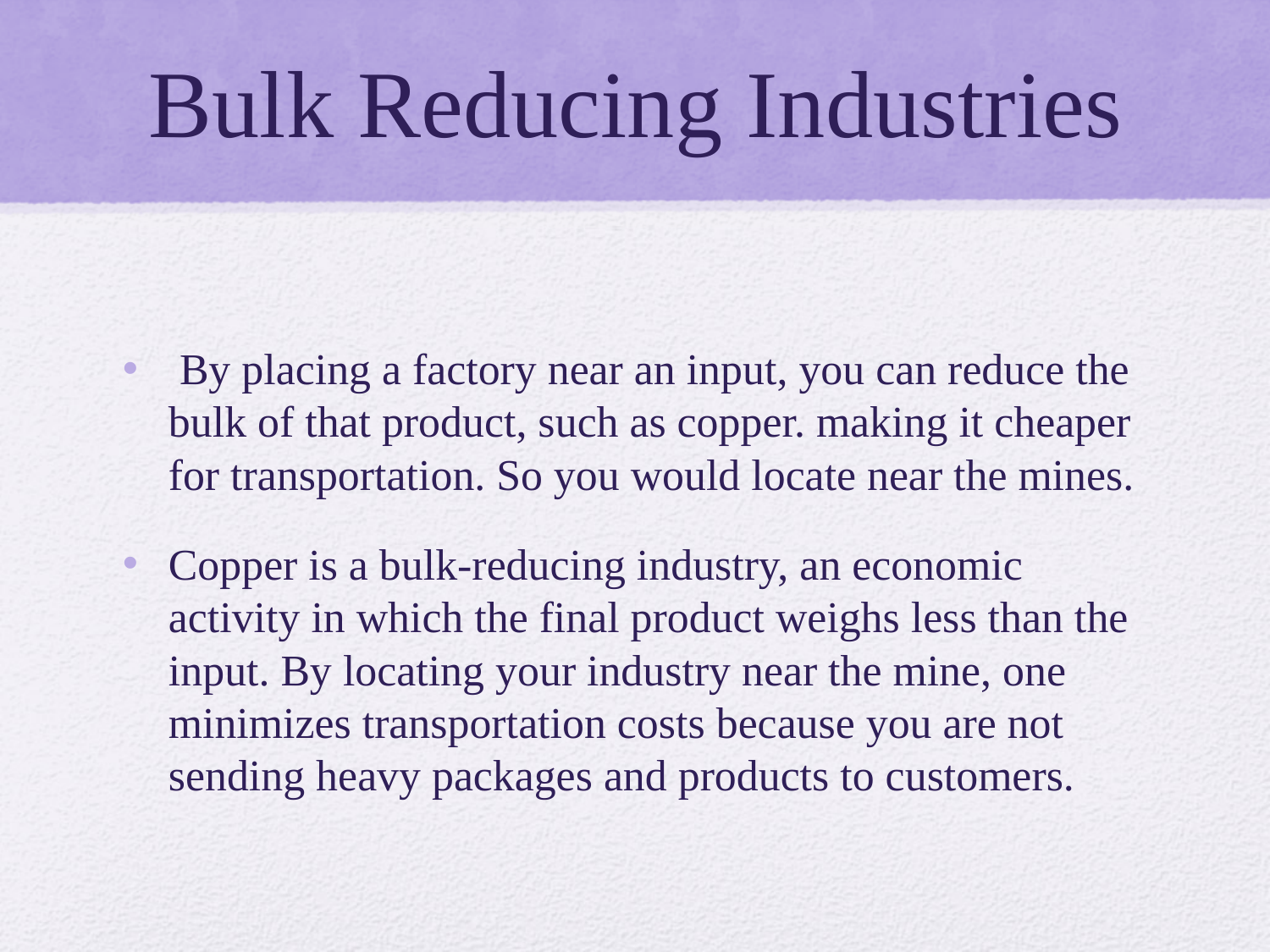

# Bulk Reducing Industries

 By placing a factory near an input, you can reduce the bulk of that product, such as copper. making it cheaper for transportation. So you would locate near the mines.
Copper is a bulk-reducing industry, an economic activity in which the final product weighs less than the input. By locating your industry near the mine, one minimizes transportation costs because you are not sending heavy packages and products to customers.